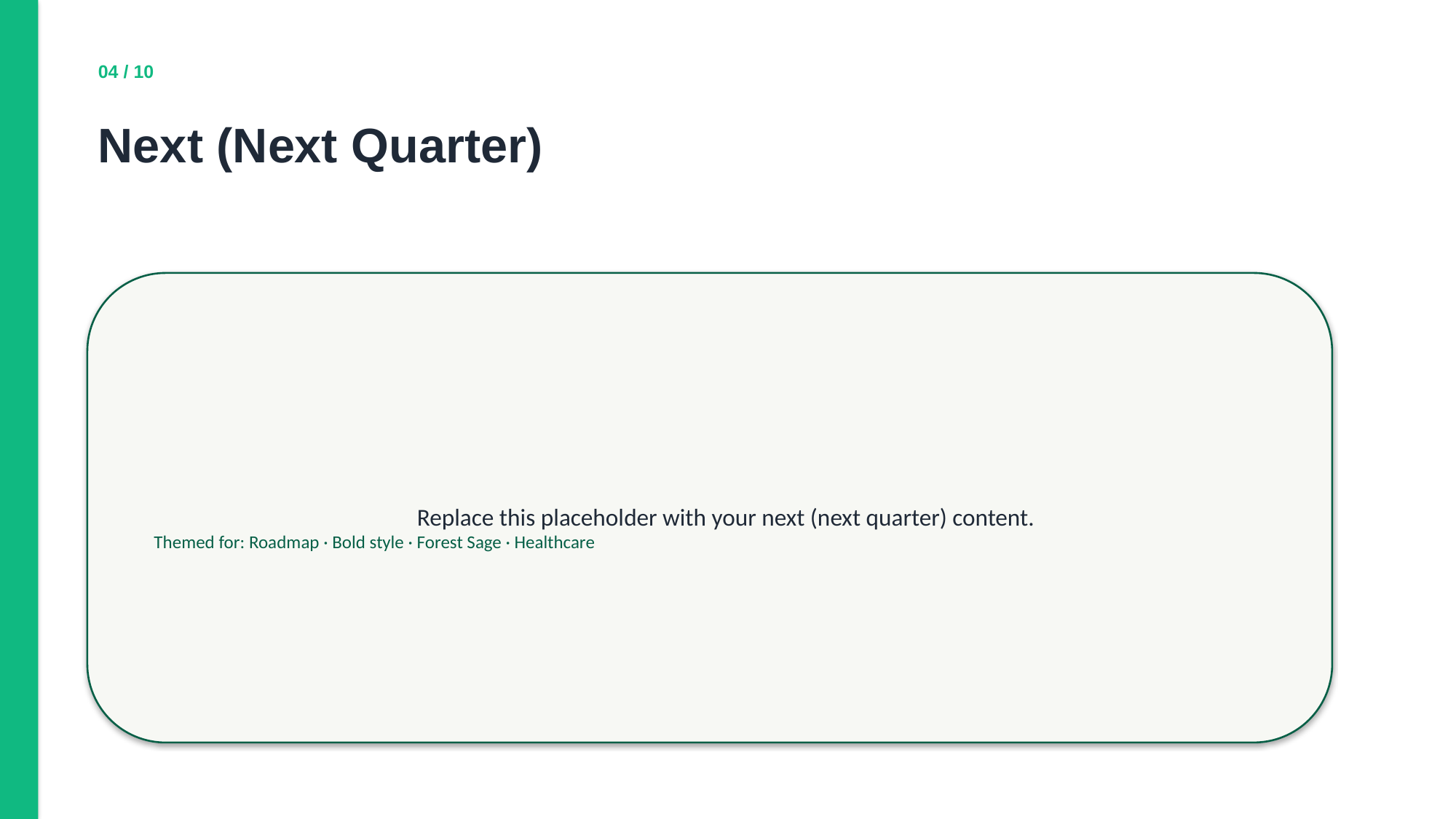

04 / 10
Next (Next Quarter)
Replace this placeholder with your next (next quarter) content.
Themed for: Roadmap · Bold style · Forest Sage · Healthcare